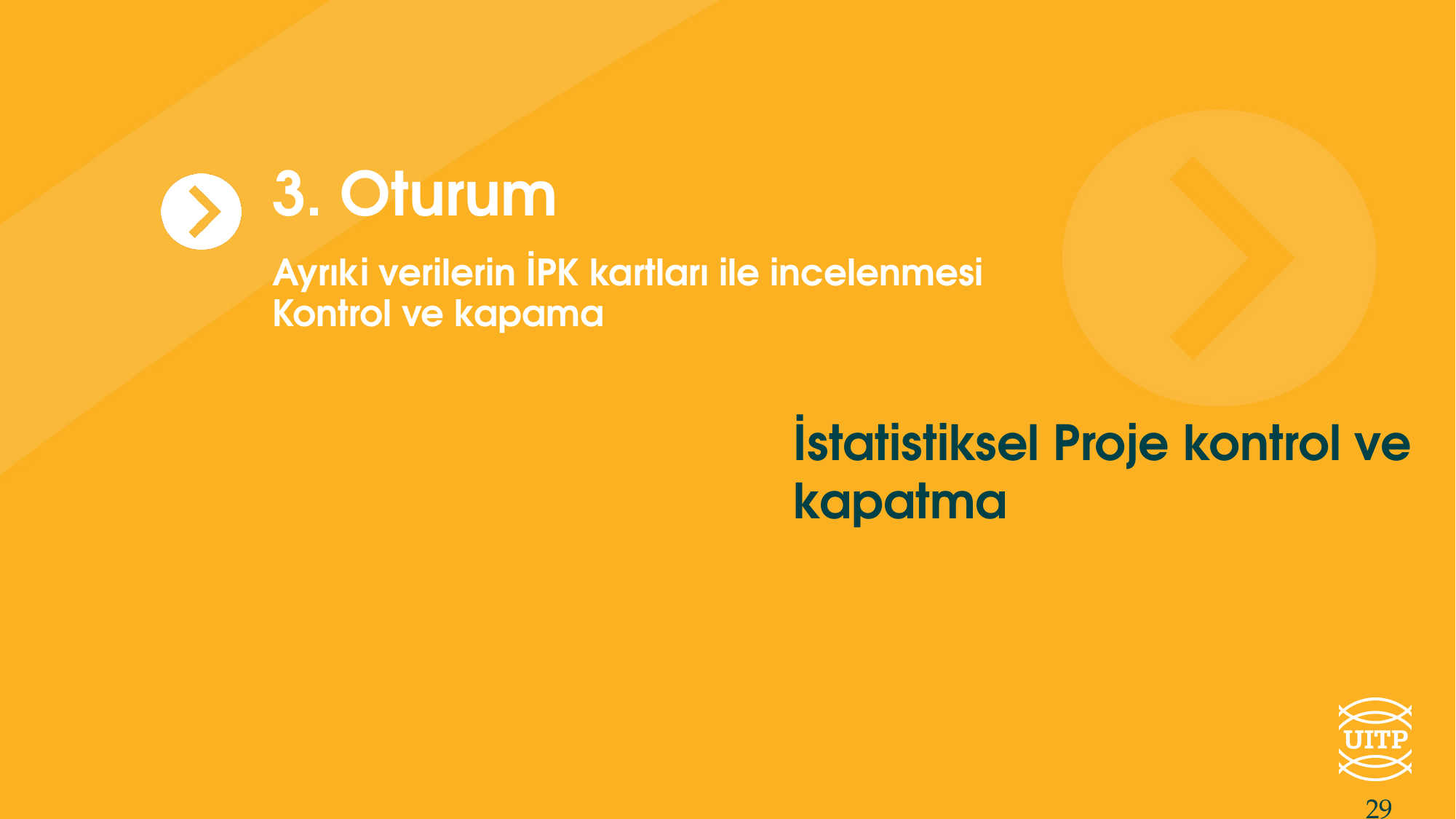

3. Oturum
Ayrıki verilerin İPK kartları ile incelenmesi
Kontrol ve kapama
İstatistiksel Proje kontrol ve kapatma
29